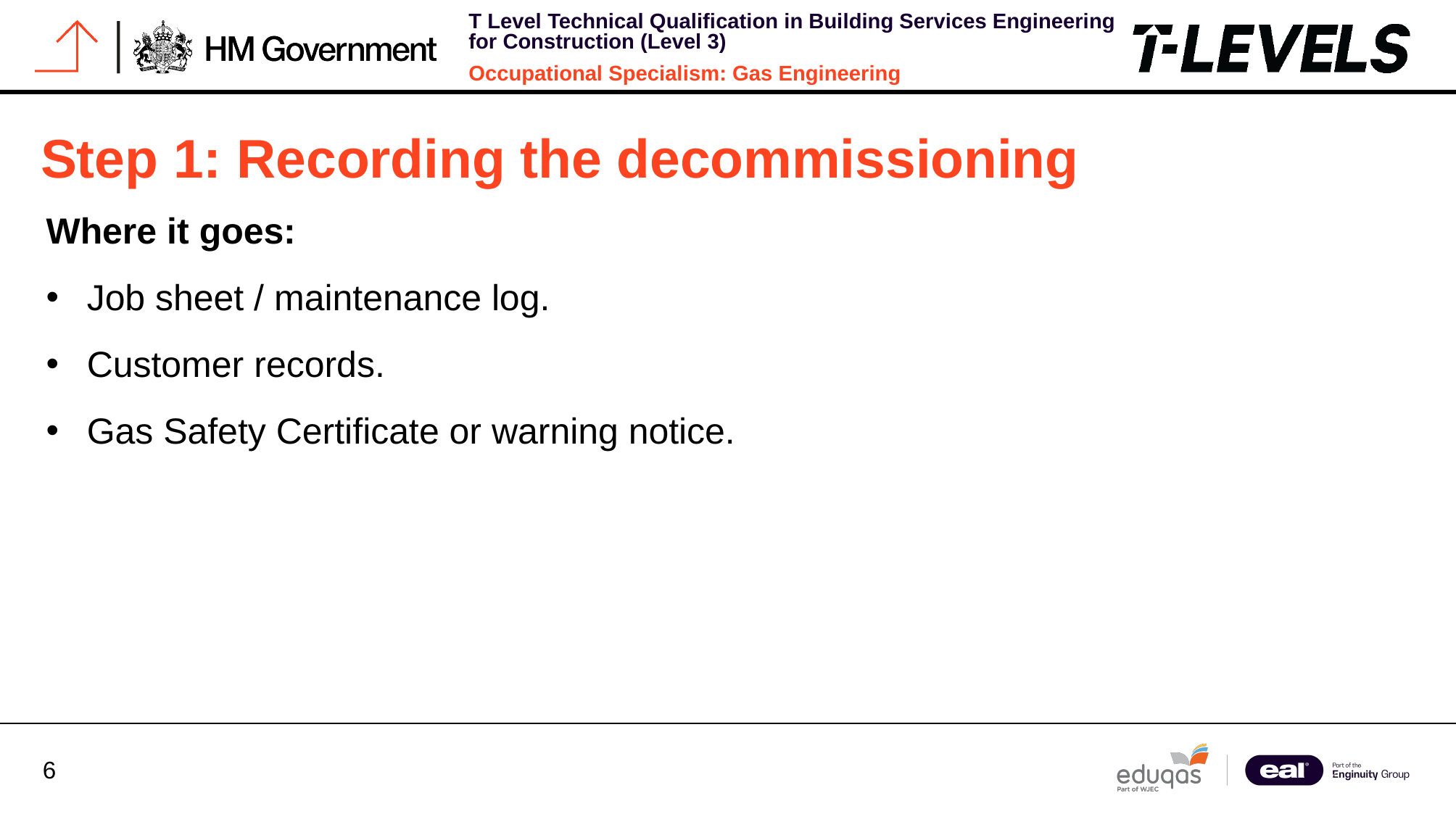

# Step 1: Recording the decommissioning
Where it goes:
Job sheet / maintenance log.
Customer records.
Gas Safety Certificate or warning notice.